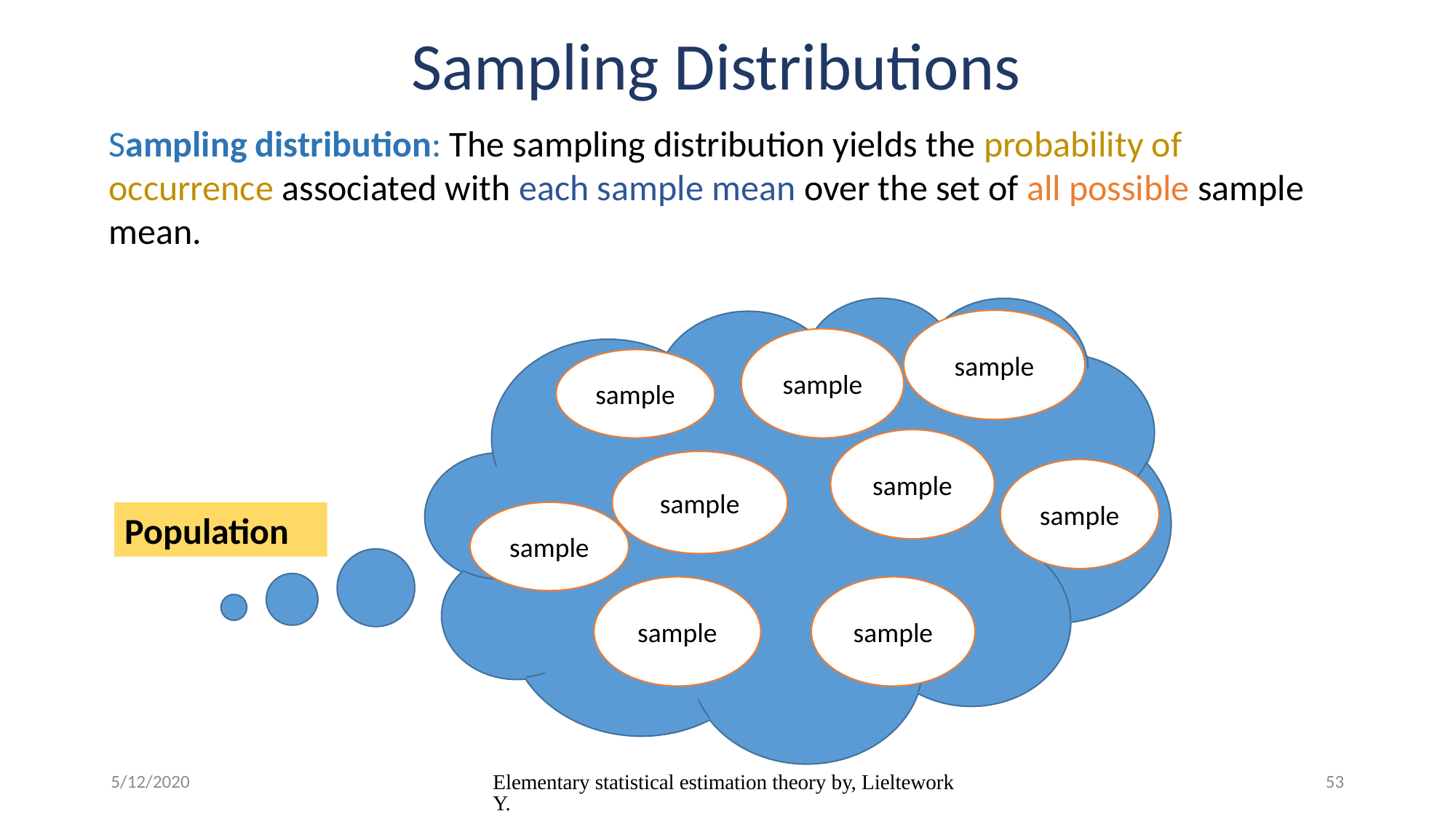

# Sampling Distributions
Sampling distribution: The sampling distribution yields the probability of occurrence associated with each sample mean over the set of all possible sample mean.

sample
sample
sample
sample
sample
sample
Population
sample
sample
sample
5/12/2020
Elementary statistical estimation theory by, Lieltework Y.
53